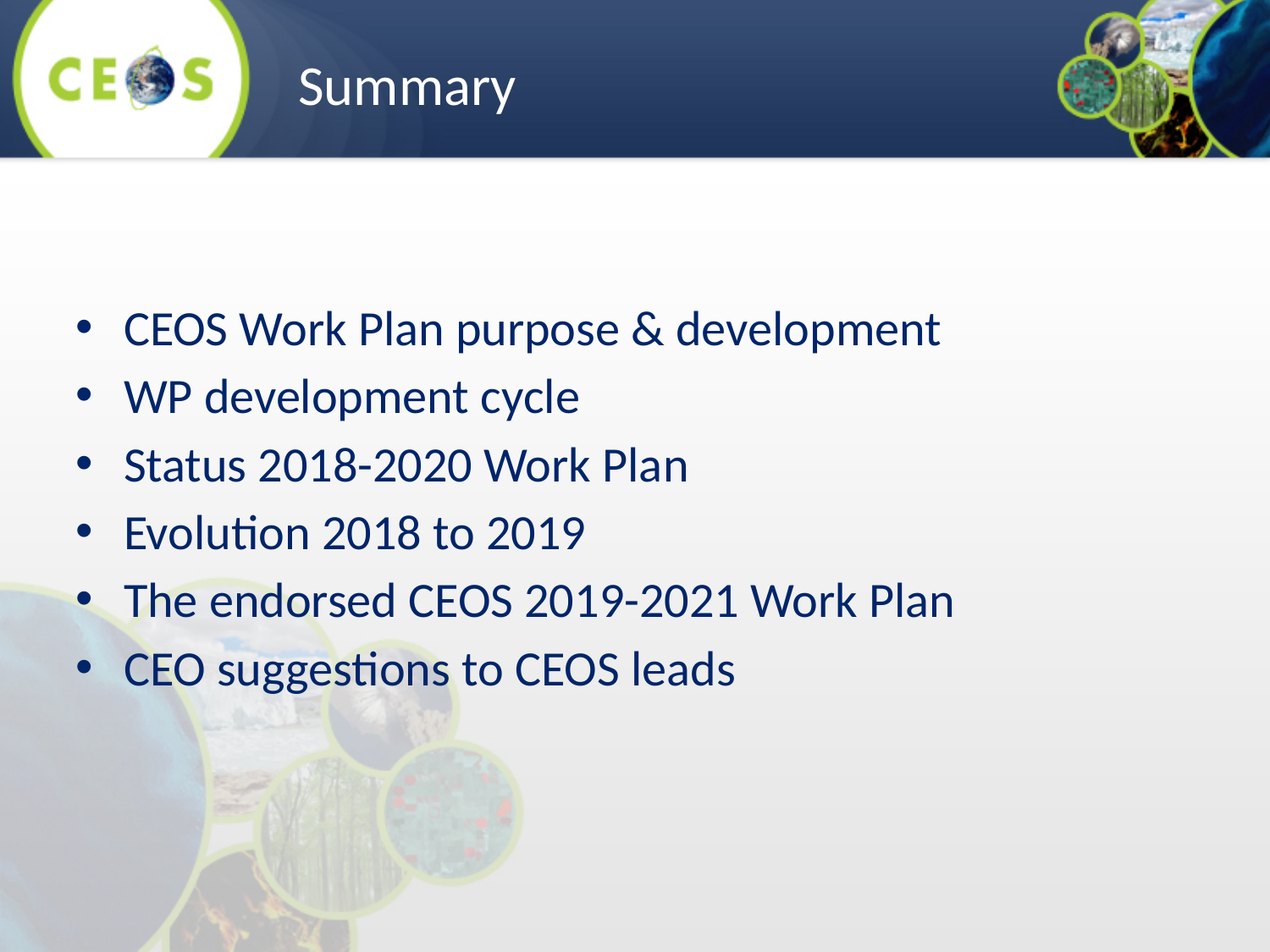

Summary

CEOS Work Plan purpose & development
WP development cycle
Status 2018-2020 Work Plan
Evolution 2018 to 2019
The endorsed CEOS 2019-2021 Work Plan
CEO suggestions to CEOS leads